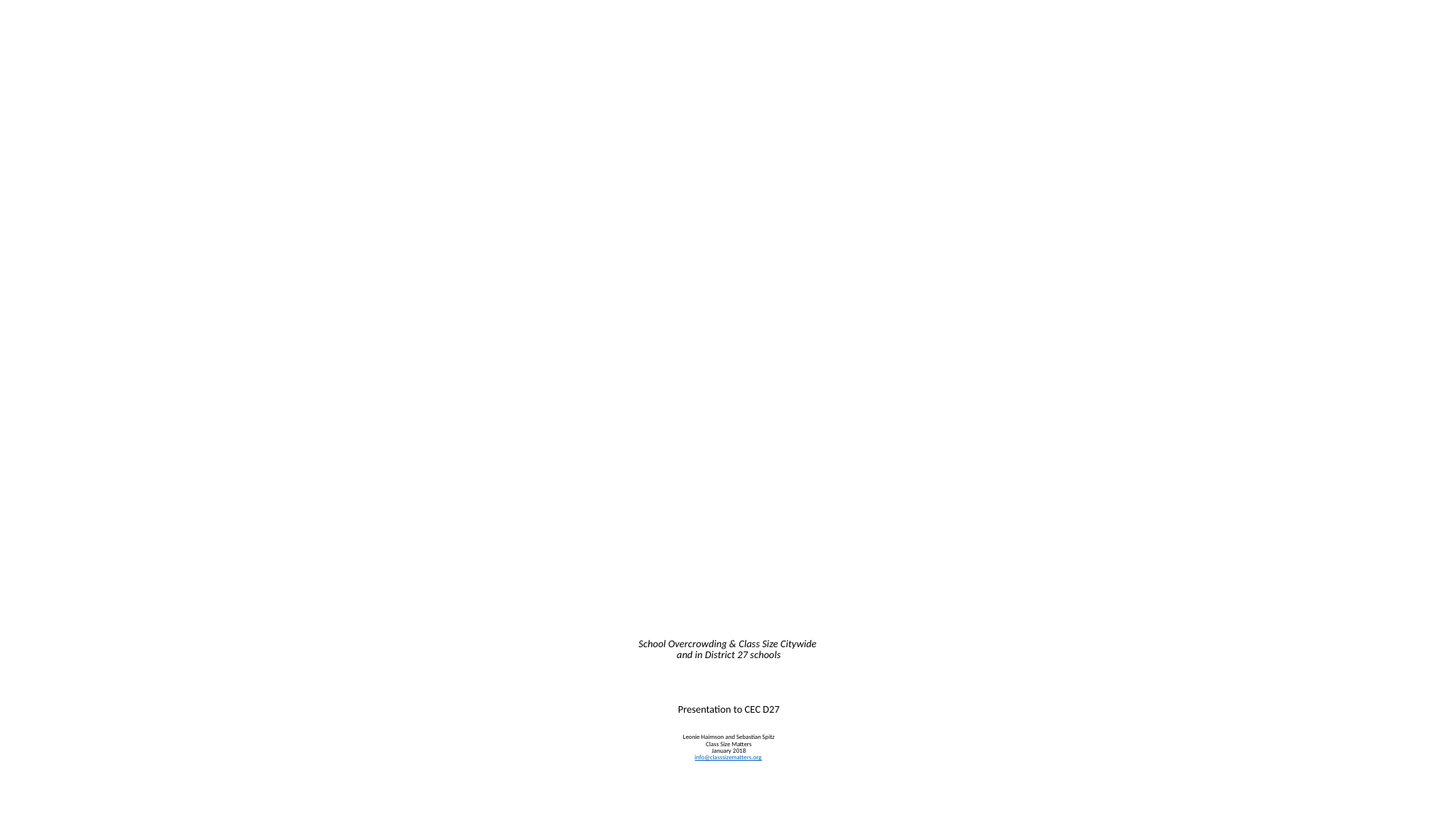

# School Overcrowding & Class Size Citywide and in District 27 schools Presentation to CEC D27 Leonie Haimson and Sebastian Spitz Class Size Matters January 2018 info@classsizematters.org